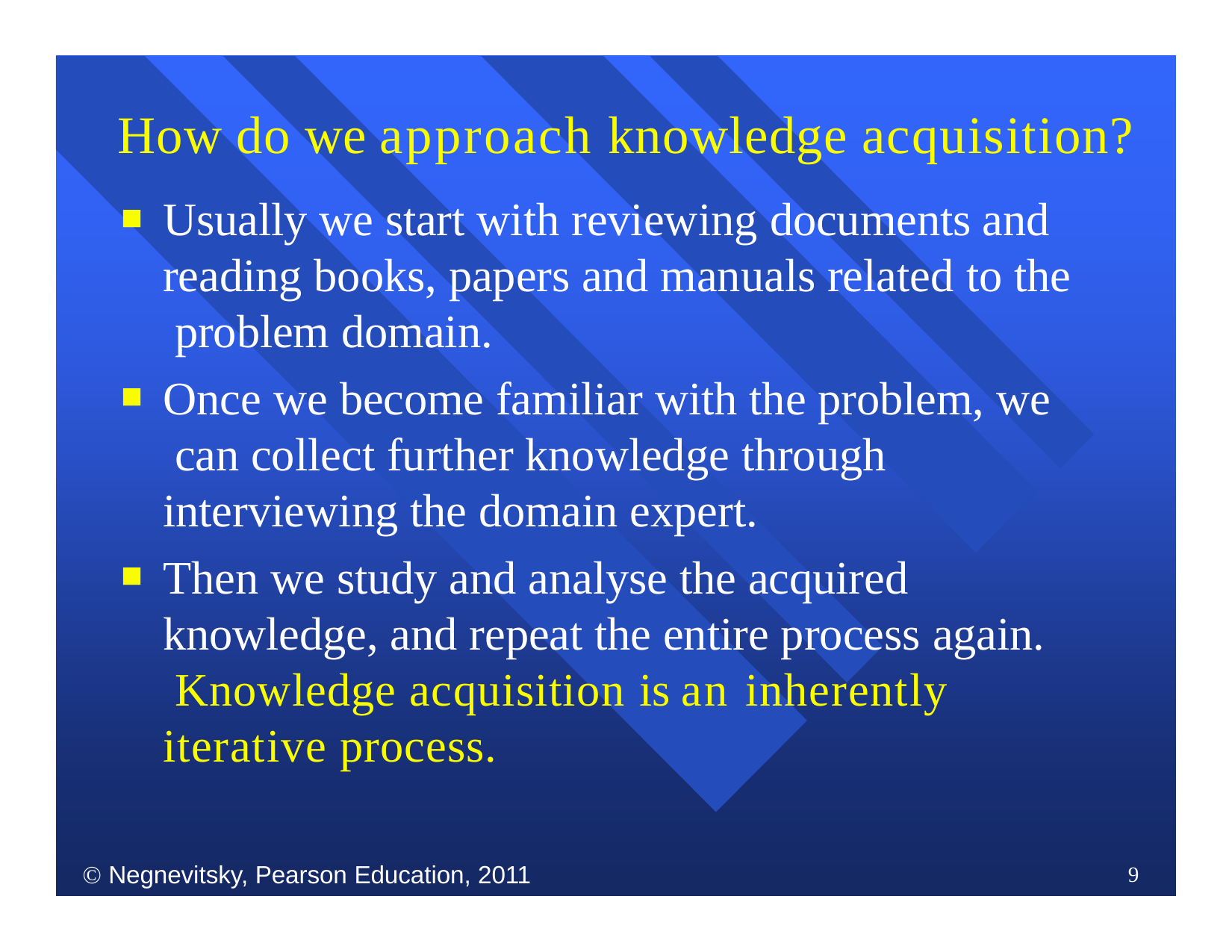

# How do we approach knowledge acquisition?
Usually we start with reviewing documents and  reading books, papers and manuals related to the  problem domain.
Once we become familiar with the problem, we  can collect further knowledge through  interviewing the domain expert.
Then we study and analyse the acquired  knowledge, and repeat the entire process again.  Knowledge acquisition is an inherently  iterative process.
© Negnevitsky, Pearson Education, 2011
9